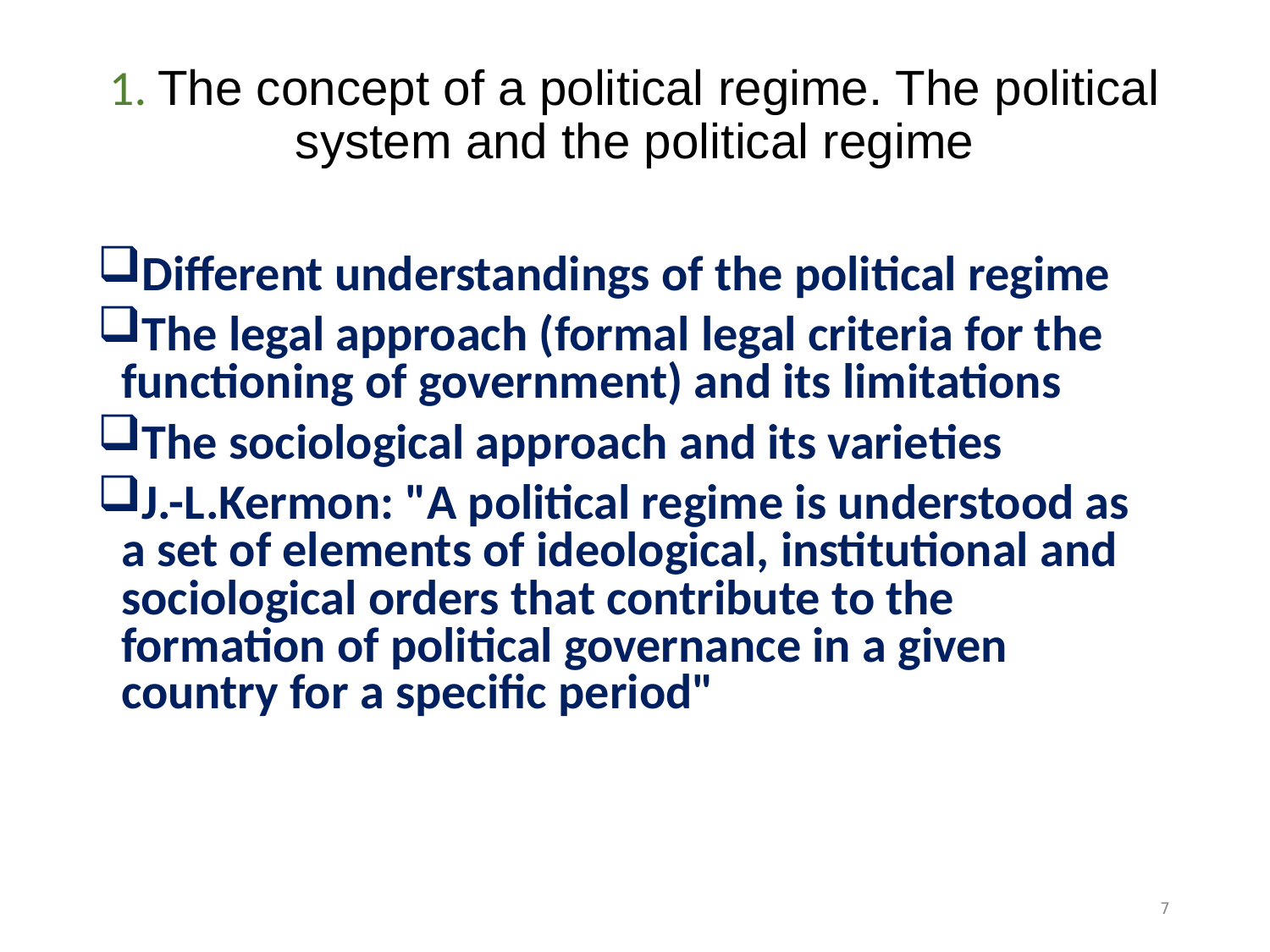

# 1. The concept of a political regime. The political system and the political regime
Different understandings of the political regime
The legal approach (formal legal criteria for the functioning of government) and its limitations
The sociological approach and its varieties
J.-L.Kermon: "A political regime is understood as a set of elements of ideological, institutional and sociological orders that contribute to the formation of political governance in a given country for a specific period"
7